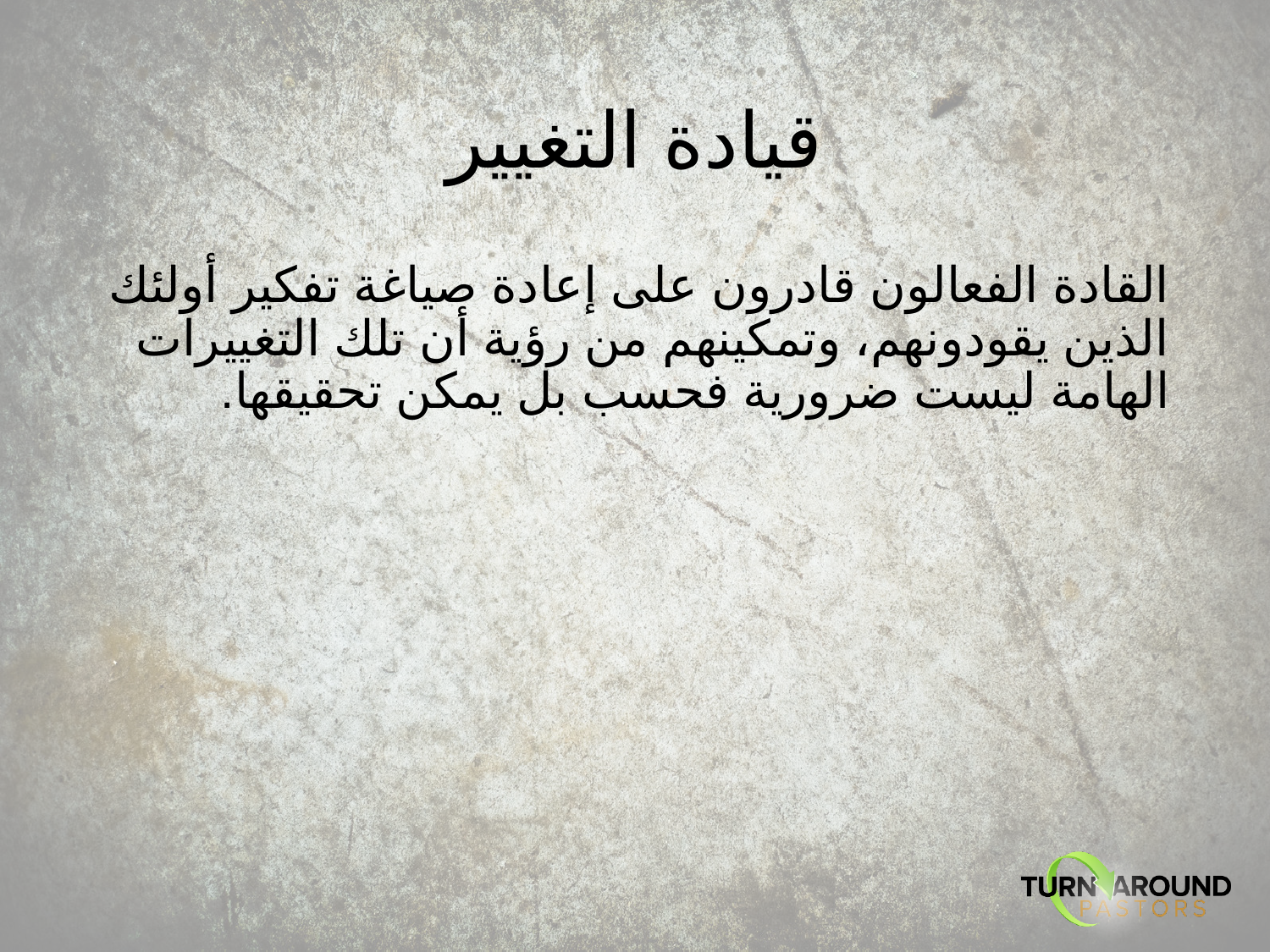

# قيادة التغيير
القادة الفعالون قادرون على إعادة صياغة تفكير أولئك الذين يقودونهم، وتمكينهم من رؤية أن تلك التغييرات الهامة ليست ضرورية فحسب بل يمكن تحقيقها.